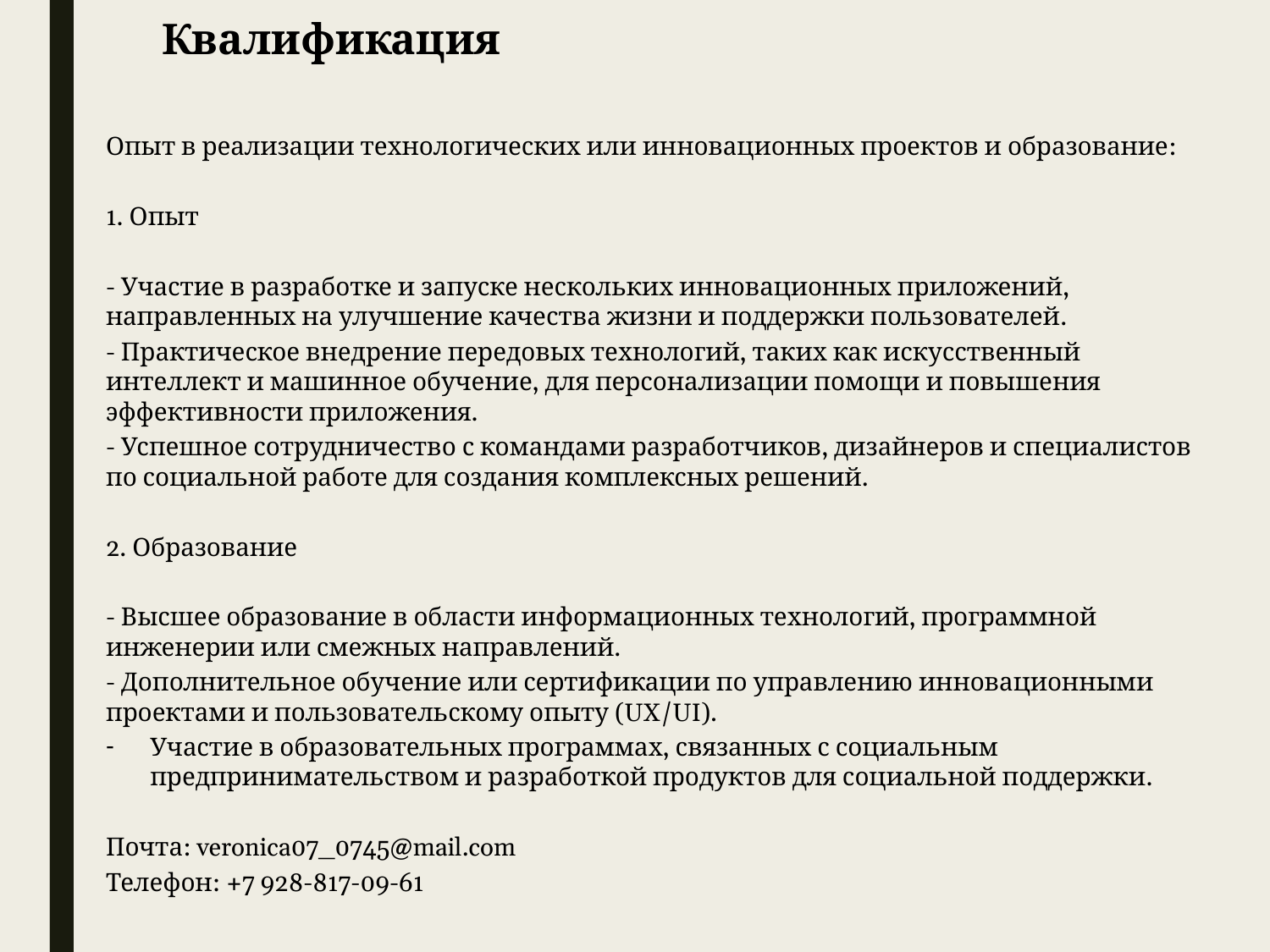

Квалификация
#
Опыт в реализации технологических или инновационных проектов и образование:

1. Опыт

- Участие в разработке и запуске нескольких инновационных приложений, направленных на улучшение качества жизни и поддержки пользователей.
- Практическое внедрение передовых технологий, таких как искусственный интеллект и машинное обучение, для персонализации помощи и повышения эффективности приложения.
- Успешное сотрудничество с командами разработчиков, дизайнеров и специалистов по социальной работе для создания комплексных решений.

2. Образование

- Высшее образование в области информационных технологий, программной инженерии или смежных направлений.
- Дополнительное обучение или сертификации по управлению инновационными проектами и пользовательскому опыту (UX/UI).
Участие в образовательных программах, связанных с социальным предпринимательством и разработкой продуктов для социальной поддержки.

Почта: veronica07_0745@mail.com
Телефон: +7 928-817-09-61